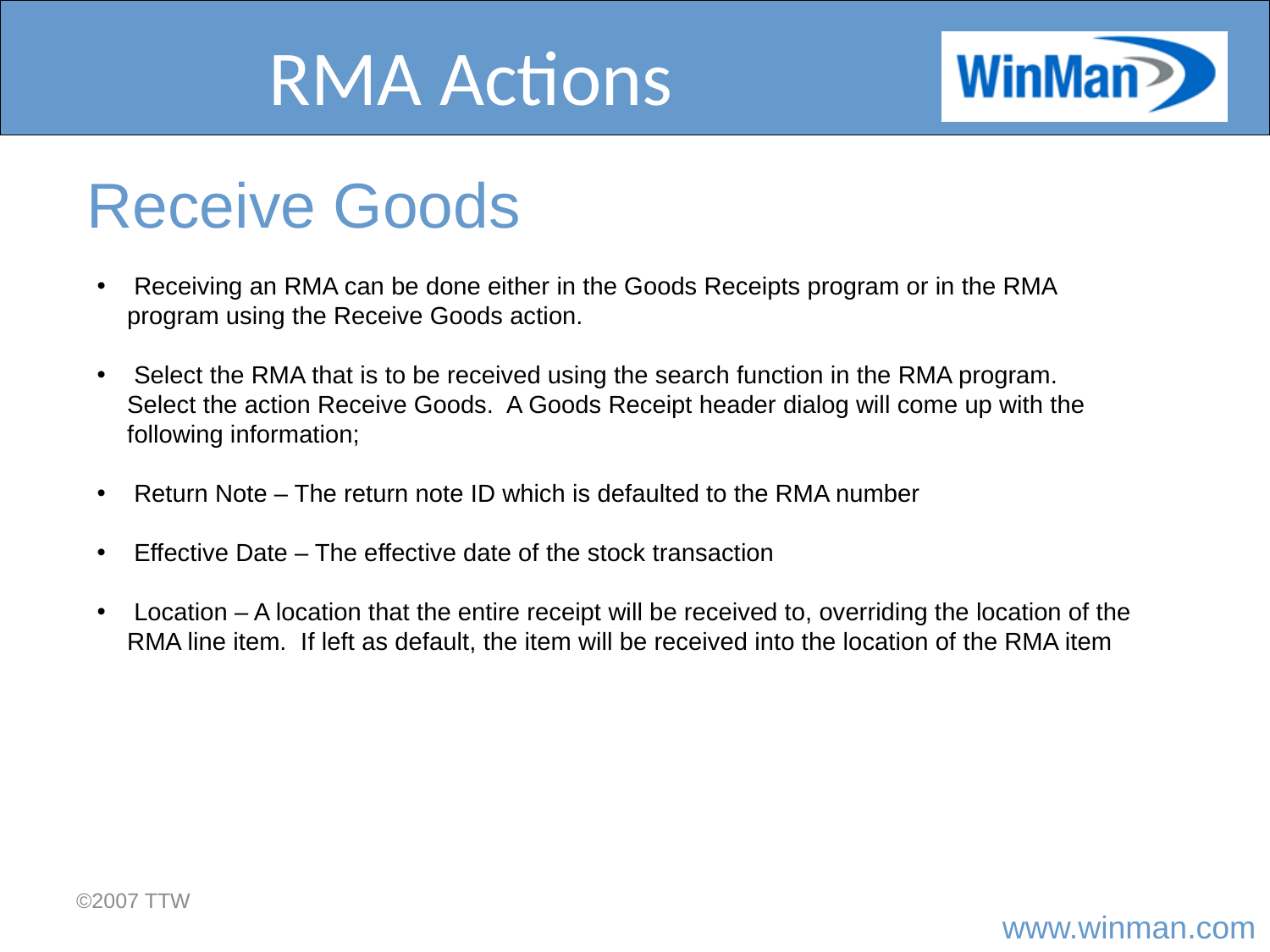

# RMA Actions
Receive Goods
 Receiving an RMA can be done either in the Goods Receipts program or in the RMA program using the Receive Goods action.

 Select the RMA that is to be received using the search function in the RMA program.  Select the action Receive Goods.  A Goods Receipt header dialog will come up with the following information;

 Return Note – The return note ID which is defaulted to the RMA number

 Effective Date – The effective date of the stock transaction

 Location – A location that the entire receipt will be received to, overriding the location of the RMA line item.  If left as default, the item will be received into the location of the RMA item
©2007 TTW